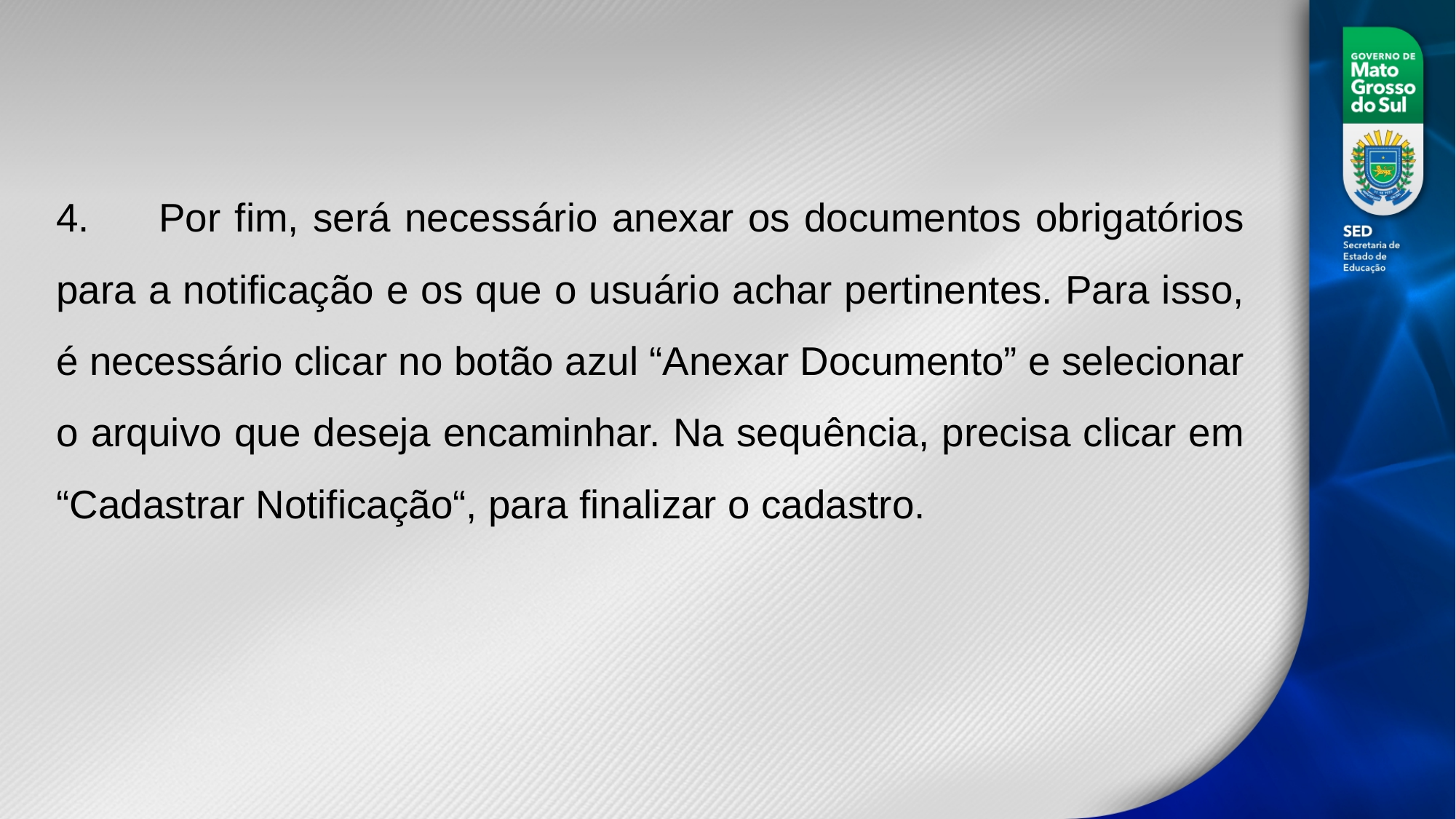

4.	Por fim, será necessário anexar os documentos obrigatórios para a notificação e os que o usuário achar pertinentes. Para isso, é necessário clicar no botão azul “Anexar Documento” e selecionar o arquivo que deseja encaminhar. Na sequência, precisa clicar em “Cadastrar Notificação“, para finalizar o cadastro.